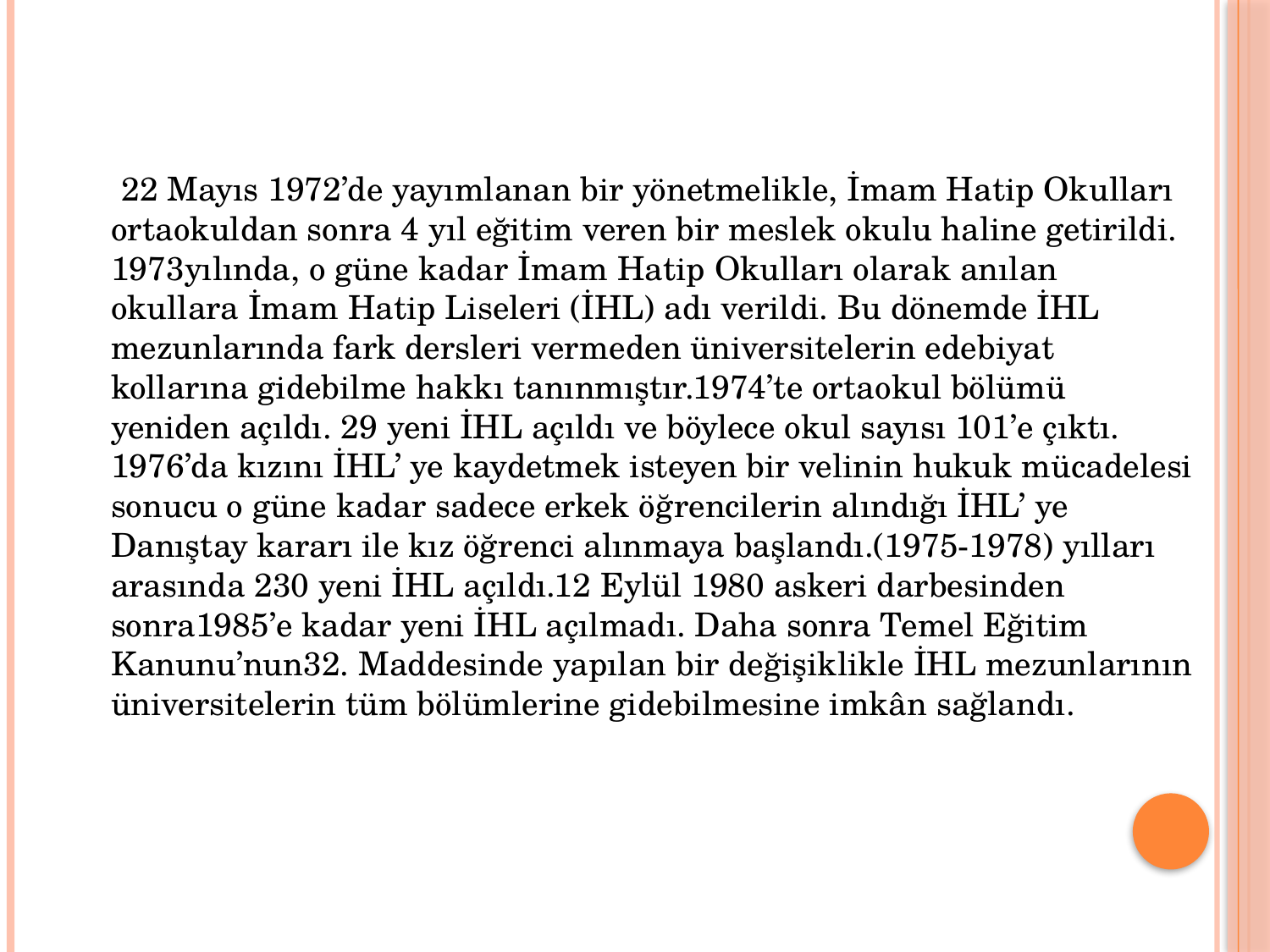

22 Mayıs 1972’de yayımlanan bir yönetmelikle, İmam Hatip Okulları ortaokuldan sonra 4 yıl eğitim veren bir meslek okulu haline getirildi. 1973yılında, o güne kadar İmam Hatip Okulları olarak anılan okullara İmam Hatip Liseleri (İHL) adı verildi. Bu dönemde İHL mezunlarında fark dersleri vermeden üniversitelerin edebiyat kollarına gidebilme hakkı tanınmıştır.1974’te ortaokul bölümü yeniden açıldı. 29 yeni İHL açıldı ve böylece okul sayısı 101’e çıktı. 1976’da kızını İHL’ ye kaydetmek isteyen bir velinin hukuk mücadelesi sonucu o güne kadar sadece erkek öğrencilerin alındığı İHL’ ye Danıştay kararı ile kız öğrenci alınmaya başlandı.(1975-1978) yılları arasında 230 yeni İHL açıldı.12 Eylül 1980 askeri darbesinden sonra1985’e kadar yeni İHL açılmadı. Daha sonra Temel Eğitim Kanunu’nun32. Maddesinde yapılan bir değişiklikle İHL mezunlarının üniversitelerin tüm bölümlerine gidebilmesine imkân sağlandı.